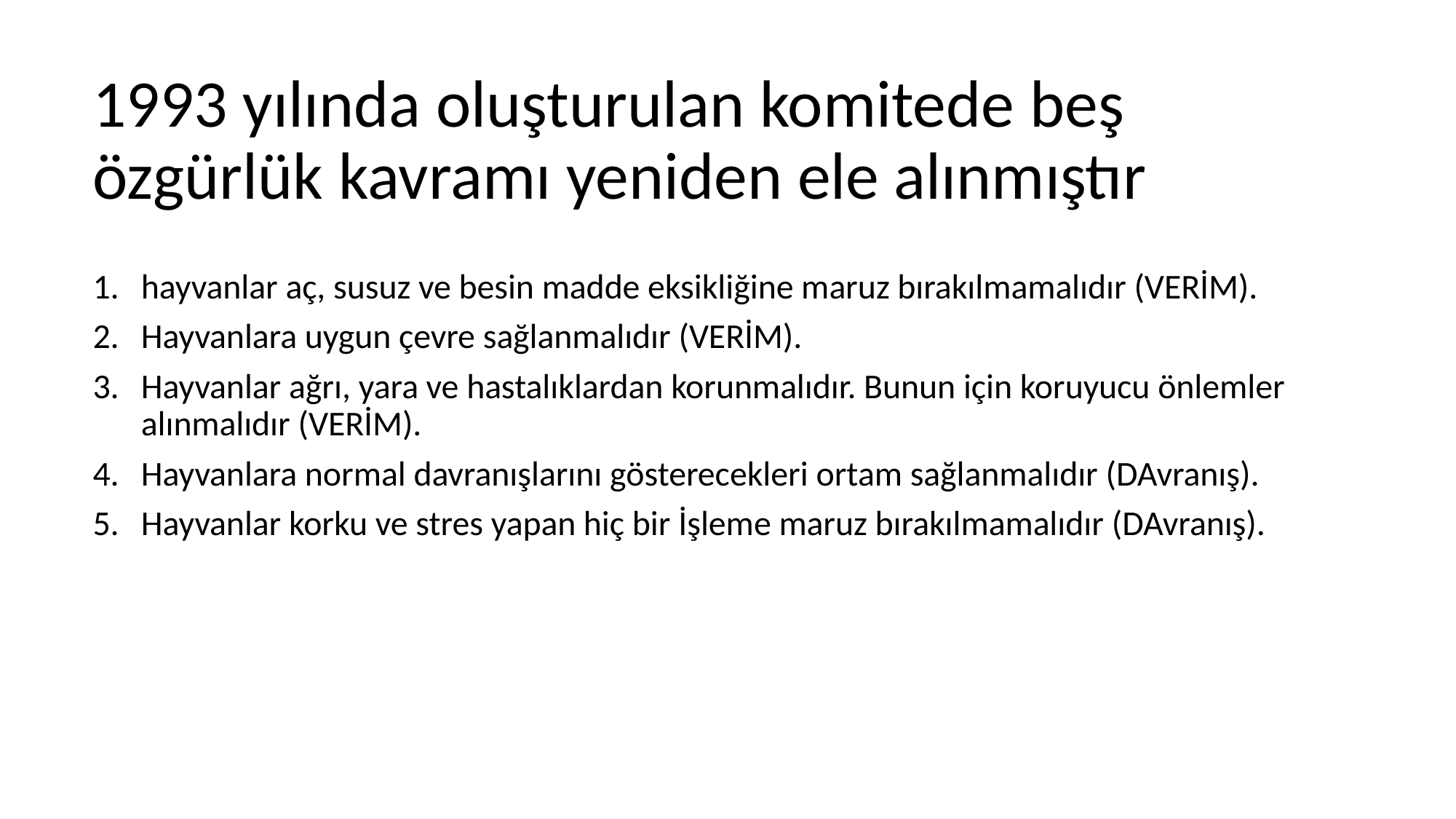

# 1993 yılında oluşturulan komitede beş özgürlük kavramı yeniden ele alınmıştır
hayvanlar aç, susuz ve besin madde eksikliğine maruz bırakılmamalıdır (VERİM).
Hayvanlara uygun çevre sağlanmalıdır (VERİM).
Hayvanlar ağrı, yara ve hastalıklardan korunmalıdır. Bunun için koruyucu önlemler alınmalıdır (VERİM).
Hayvanlara normal davranışlarını gösterecekleri ortam sağlanmalıdır (DAvranış).
Hayvanlar korku ve stres yapan hiç bir İşleme maruz bırakılmamalıdır (DAvranış).